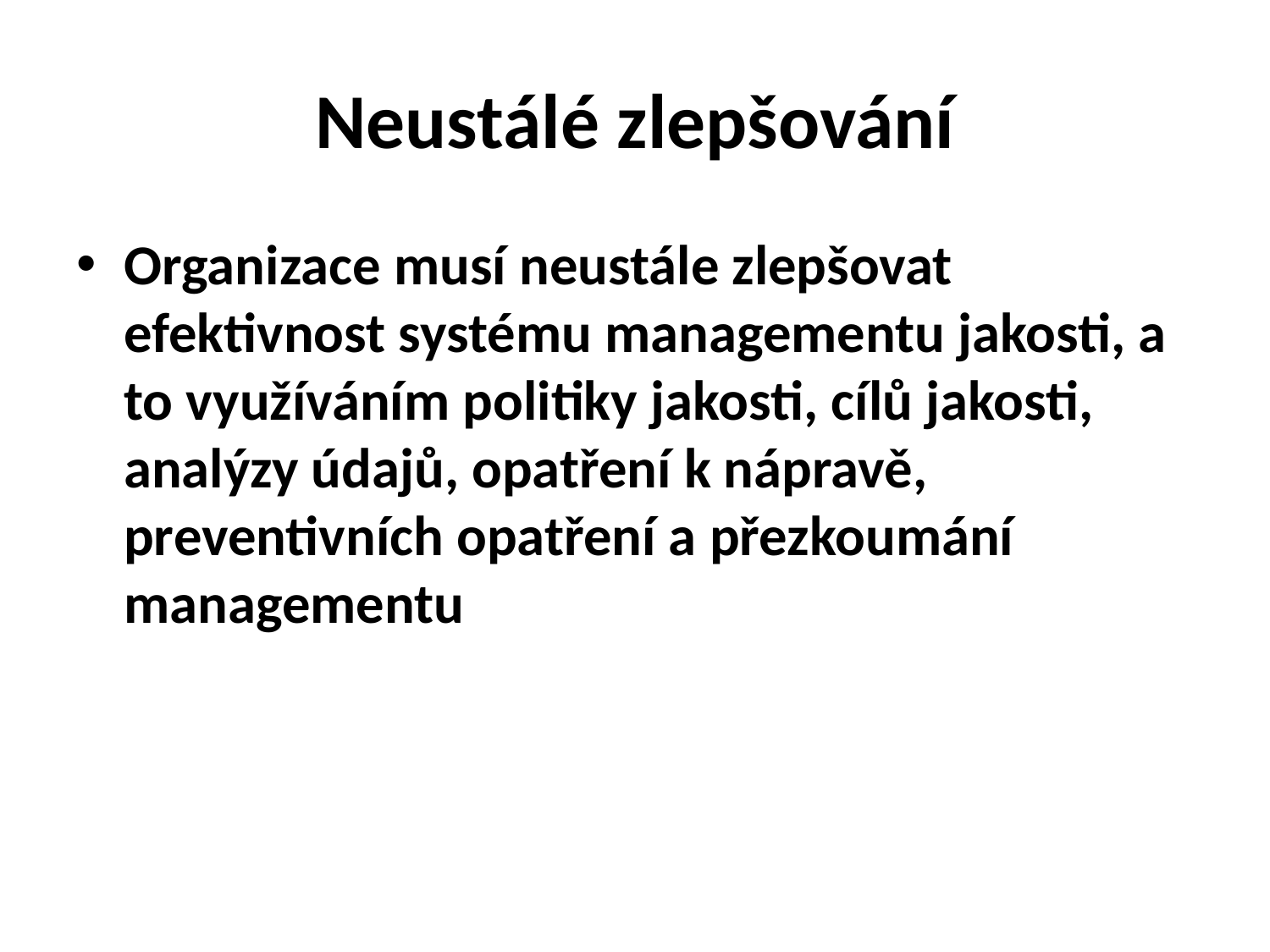

# Neustálé zlepšování
Organizace musí neustále zlepšovat efektivnost systému managementu jakosti, a to využíváním politiky jakosti, cílů jakosti, analýzy údajů, opatření k nápravě, preventivních opatření a přezkoumání managementu